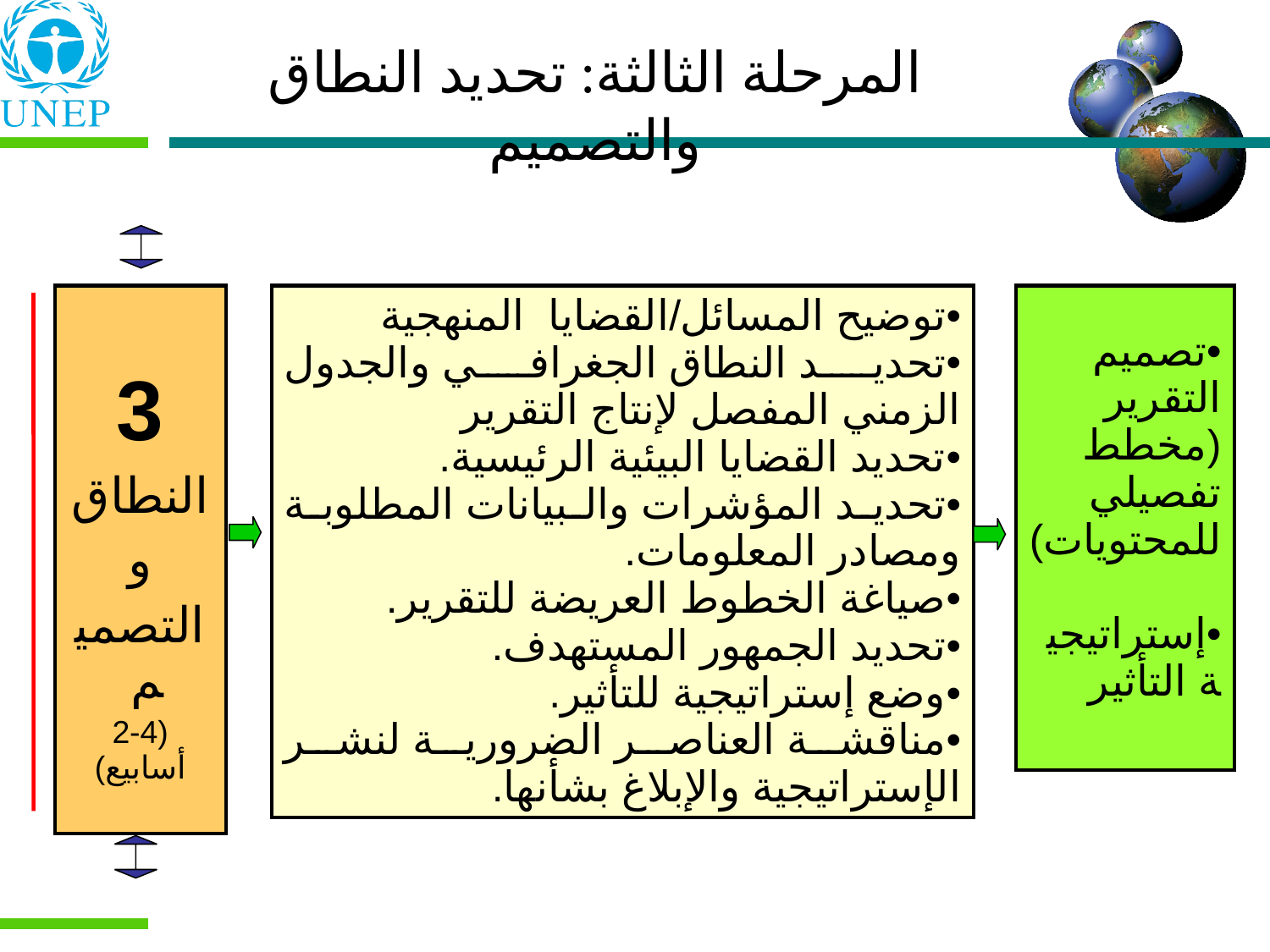

المرحلة الثالثة: تحديد النطاق والتصميم

| 3 النطاق و التصميم (2-4 أسابيع) |
| --- |
| توضيح المسائل/القضايا المنهجية تحديد النطاق الجغرافي والجدول الزمني المفصل لإنتاج التقرير تحديد القضايا البيئية الرئيسية. تحديد المؤشرات والبيانات المطلوبة ومصادر المعلومات. صياغة الخطوط العريضة للتقرير. تحديد الجمهور المستهدف. وضع إستراتيجية للتأثير. مناقشة العناصر الضرورية لنشر الإستراتيجية والإبلاغ بشأنها. |
| --- |
| تصميم التقرير (مخطط تفصيلي للمحتويات) إستراتيجية التأثير |
| --- |